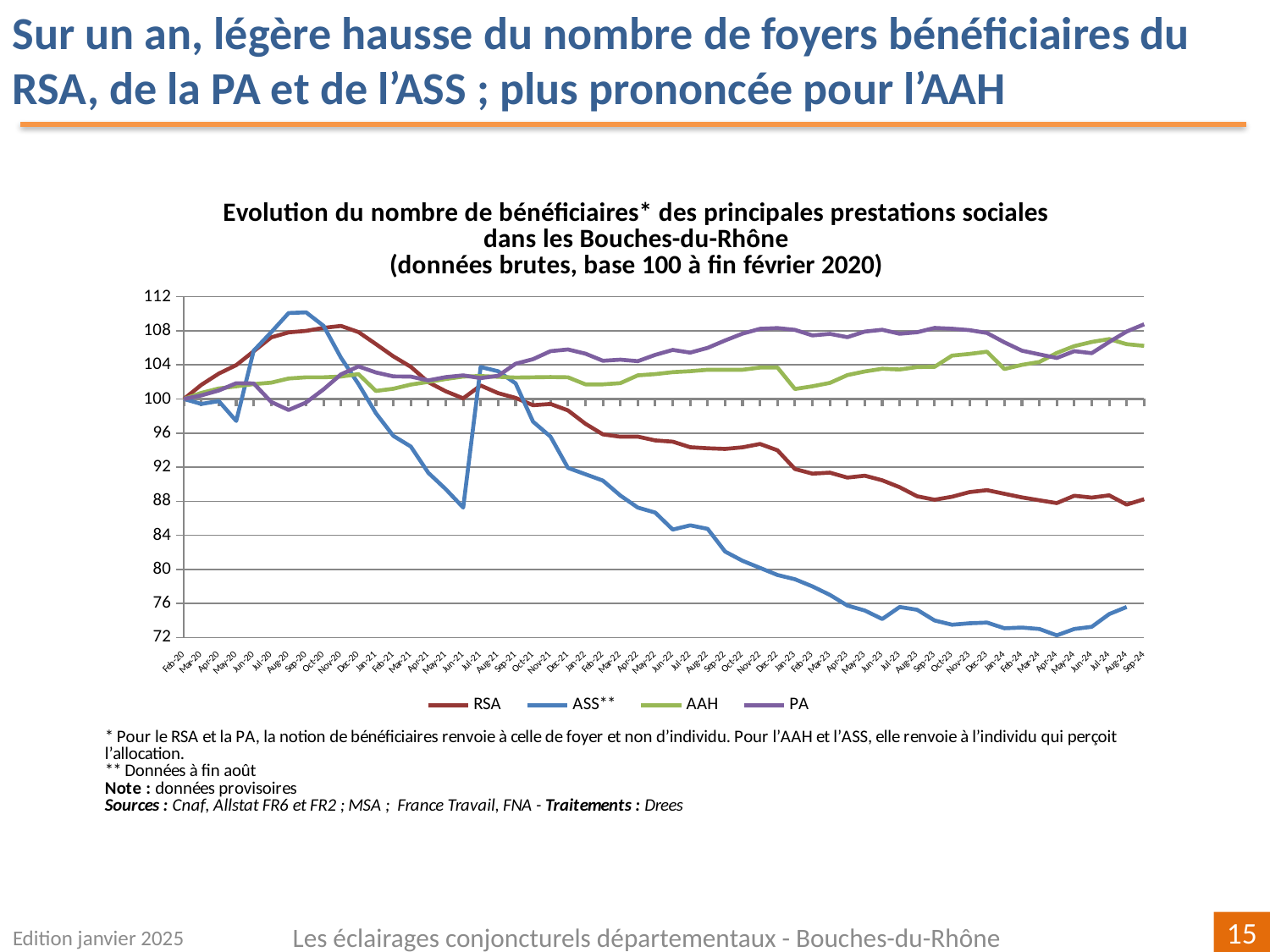

Sur un an, légère hausse du nombre de foyers bénéficiaires du RSA, de la PA et de l’ASS ; plus prononcée pour l’AAH

[unsupported chart]

Edition janvier 2025
Les éclairages conjoncturels départementaux - Bouches-du-Rhône
15